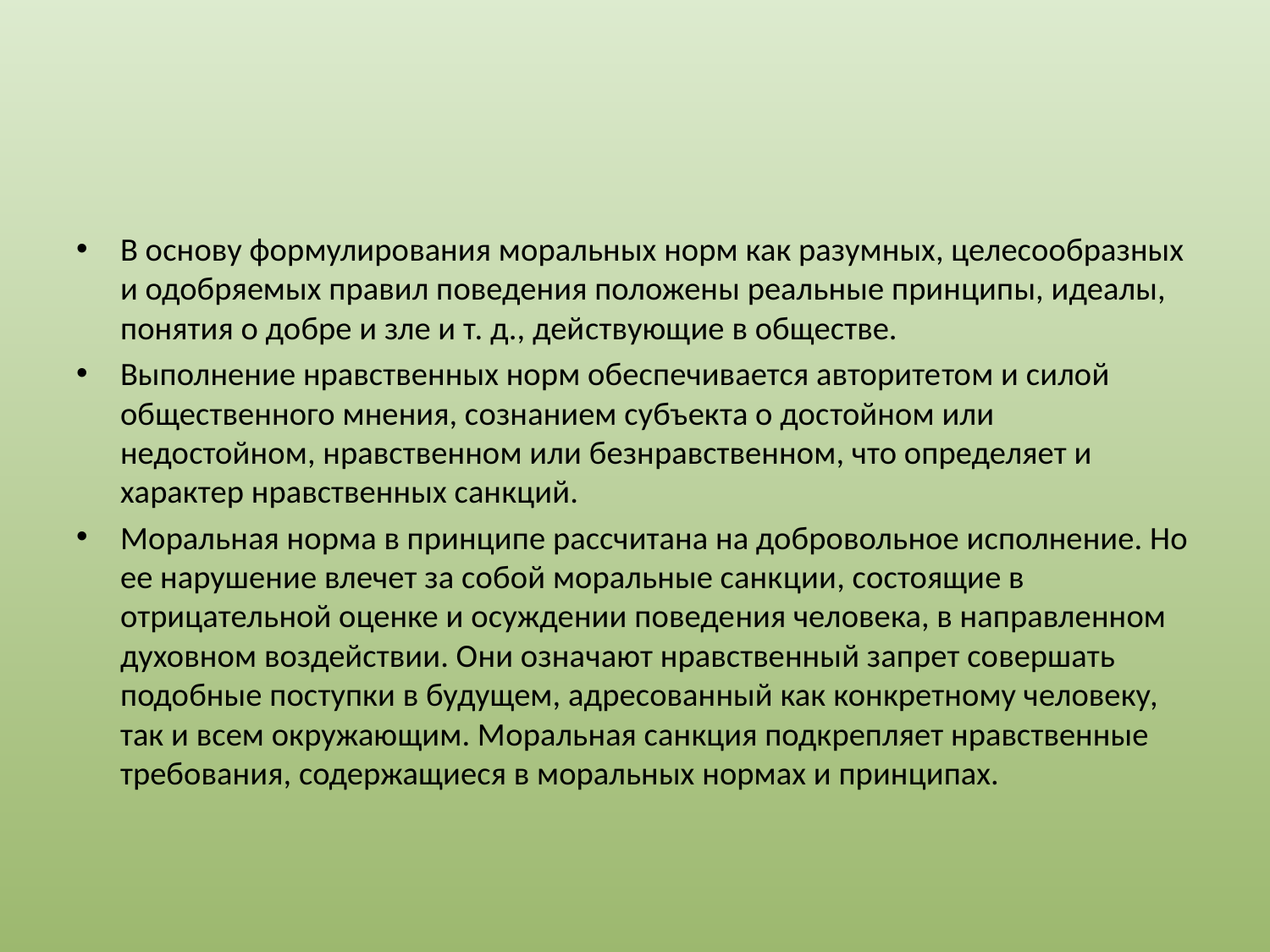

#
В основу формулирования моральных норм как разумных, целесообразных и одобряемых правил поведения положены реальные принципы, идеалы, понятия о добре и зле и т. д., дей­ствующие в обществе.
Выполнение нравственных норм обеспечивается авторите­том и силой общественного мнения, сознанием субъекта о дос­тойном или недостойном, нравственном или безнравственном, что определяет и характер нравственных санкций.
Моральная норма в принципе рассчитана на добровольное исполнение. Но ее нарушение влечет за собой моральные санк­ции, состоящие в отрицательной оценке и осуждении поведе­ния человека, в направленном духовном воздействии. Они озна­чают нравственный запрет совершать подобные поступки в бу­дущем, адресованный как конкретному человеку, так и всем окружающим. Моральная санкция подкрепляет нравственные требования, содержащиеся в моральных нормах и принципах.